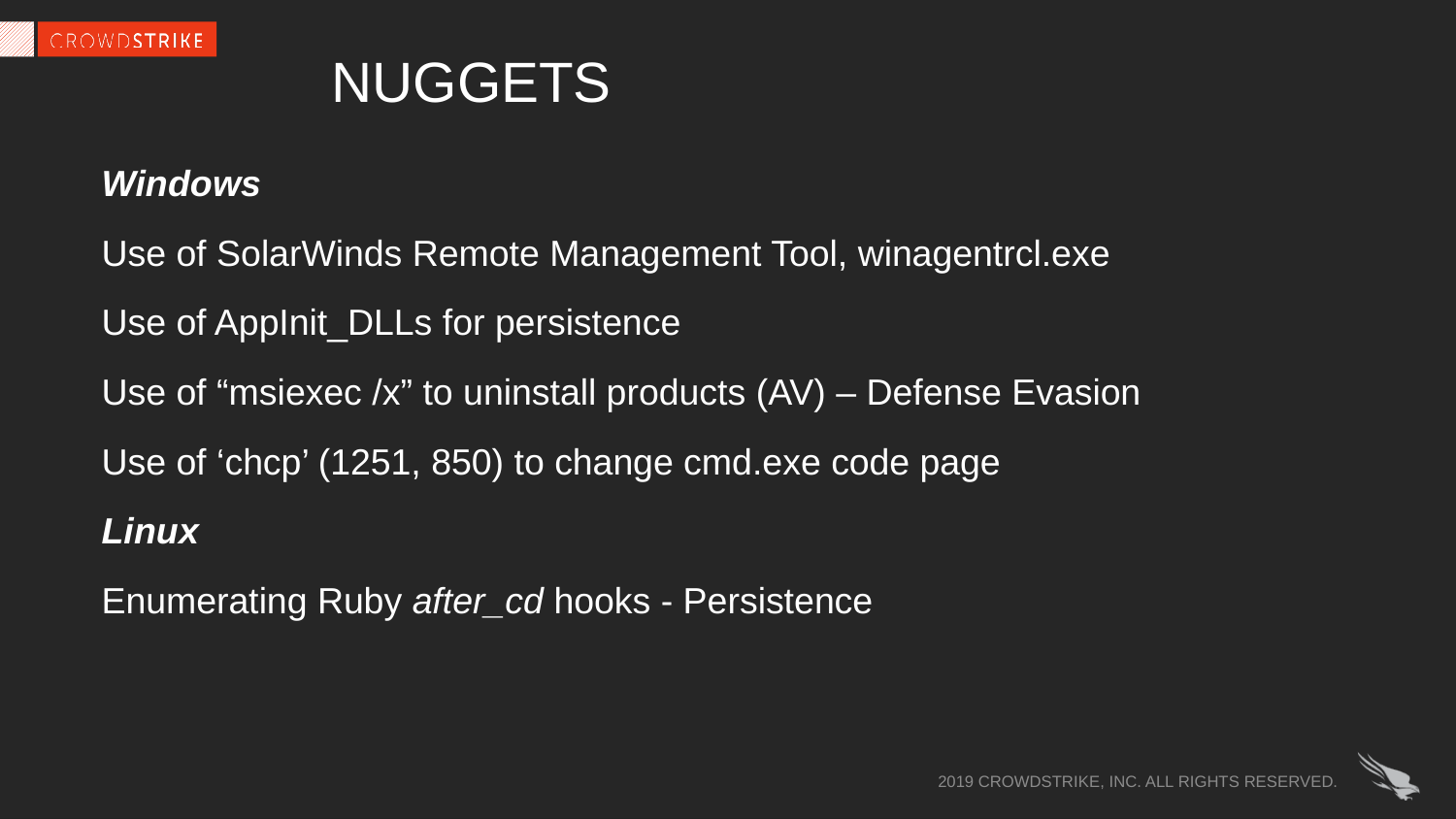

nuggets
Windows
Use of SolarWinds Remote Management Tool, winagentrcl.exe
Use of AppInit_DLLs for persistence
Use of “msiexec /x” to uninstall products (AV) – Defense Evasion
Use of ‘chcp’ (1251, 850) to change cmd.exe code page
Linux
Enumerating Ruby after_cd hooks - Persistence
2019 CROWDSTRIKE, INC. ALL RIGHTS RESERVED.